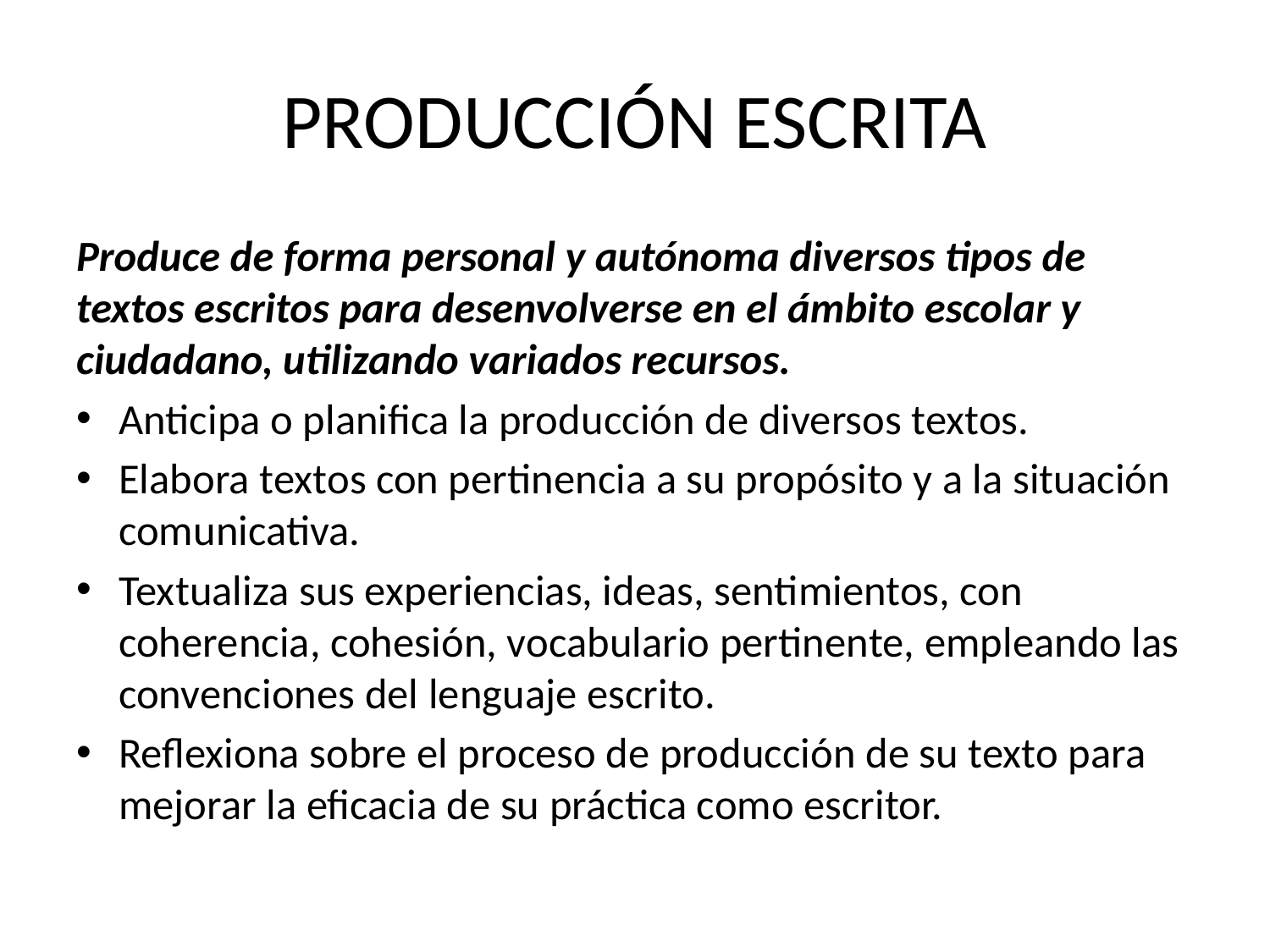

# PRODUCCIÓN ESCRITA
Produce de forma personal y autónoma diversos tipos de textos escritos para desenvolverse en el ámbito escolar y ciudadano, utilizando variados recursos.
Anticipa o planifica la producción de diversos textos.
Elabora textos con pertinencia a su propósito y a la situación comunicativa.
Textualiza sus experiencias, ideas, sentimientos, con coherencia, cohesión, vocabulario pertinente, empleando las convenciones del lenguaje escrito.
Reflexiona sobre el proceso de producción de su texto para mejorar la eficacia de su práctica como escritor.